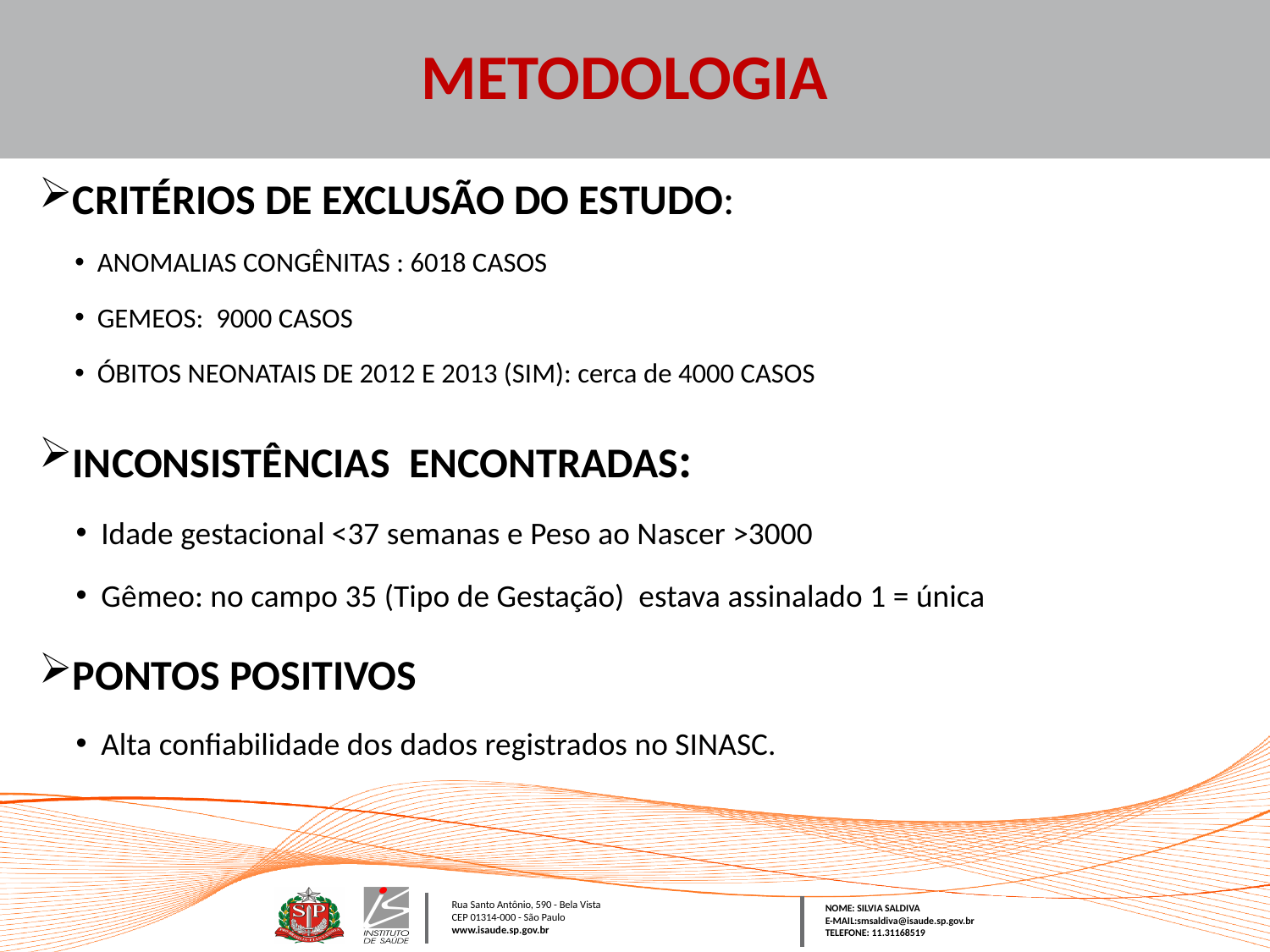

# METODOLOGIA
CRITÉRIOS DE EXCLUSÃO DO ESTUDO:
ANOMALIAS CONGÊNITAS : 6018 CASOS
GEMEOS:  9000 CASOS
ÓBITOS NEONATAIS DE 2012 E 2013 (SIM): cerca de 4000 CASOS
INCONSISTÊNCIAS  ENCONTRADAS:
Idade gestacional <37 semanas e Peso ao Nascer >3000
Gêmeo: no campo 35 (Tipo de Gestação)  estava assinalado 1 = única
PONTOS POSITIVOS
Alta confiabilidade dos dados registrados no SINASC.